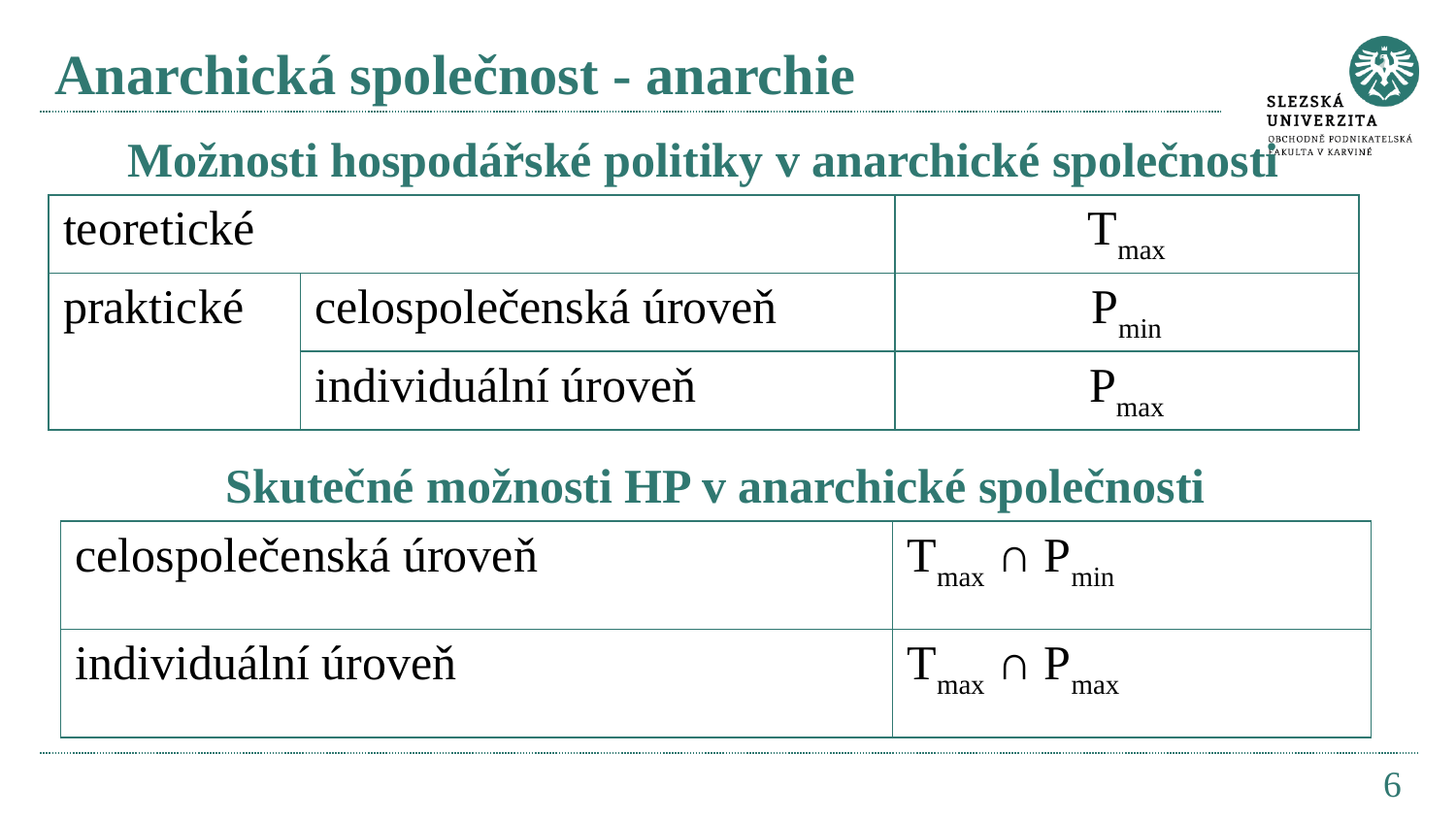

# Anarchická společnost - anarchie
| Možnosti hospodářské politiky v anarchické společnosti |  |  |
| --- | --- | --- |
| teoretické |  | Tmax |
| praktické | celospolečenská úroveň | Pmin |
|  | individuální úroveň | Pmax |

| Skutečné možnosti HP v anarchické společnosti |  |
| --- | --- |
| celospolečenská úroveň | Tmax ∩ Pmin |
| individuální úroveň | Tmax ∩ Pmax |
6